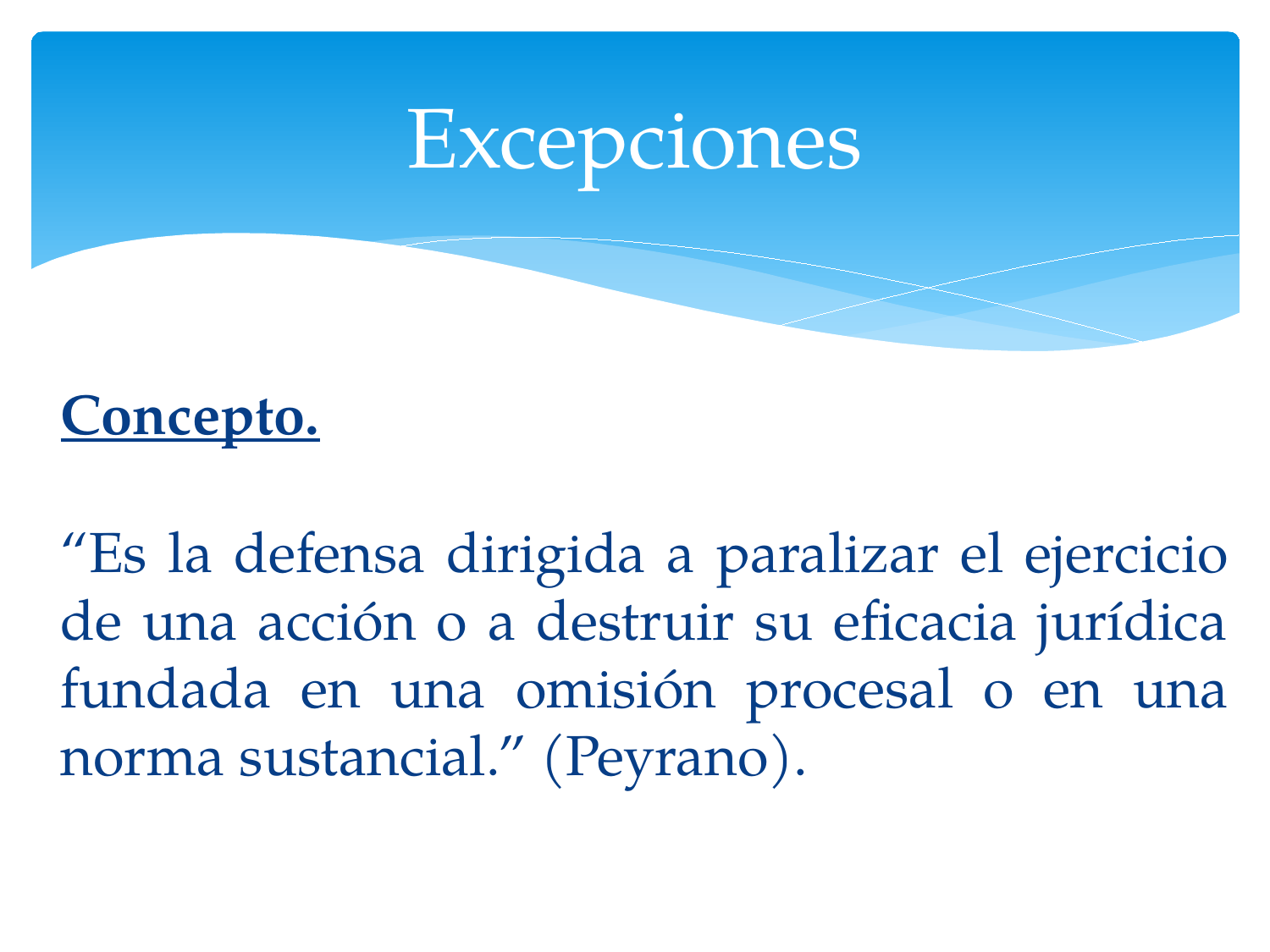

# Excepciones
Concepto.

“Es la defensa dirigida a paralizar el ejercicio de una acción o a destruir su eficacia jurídica fundada en una omisión procesal o en una norma sustancial.” (Peyrano).